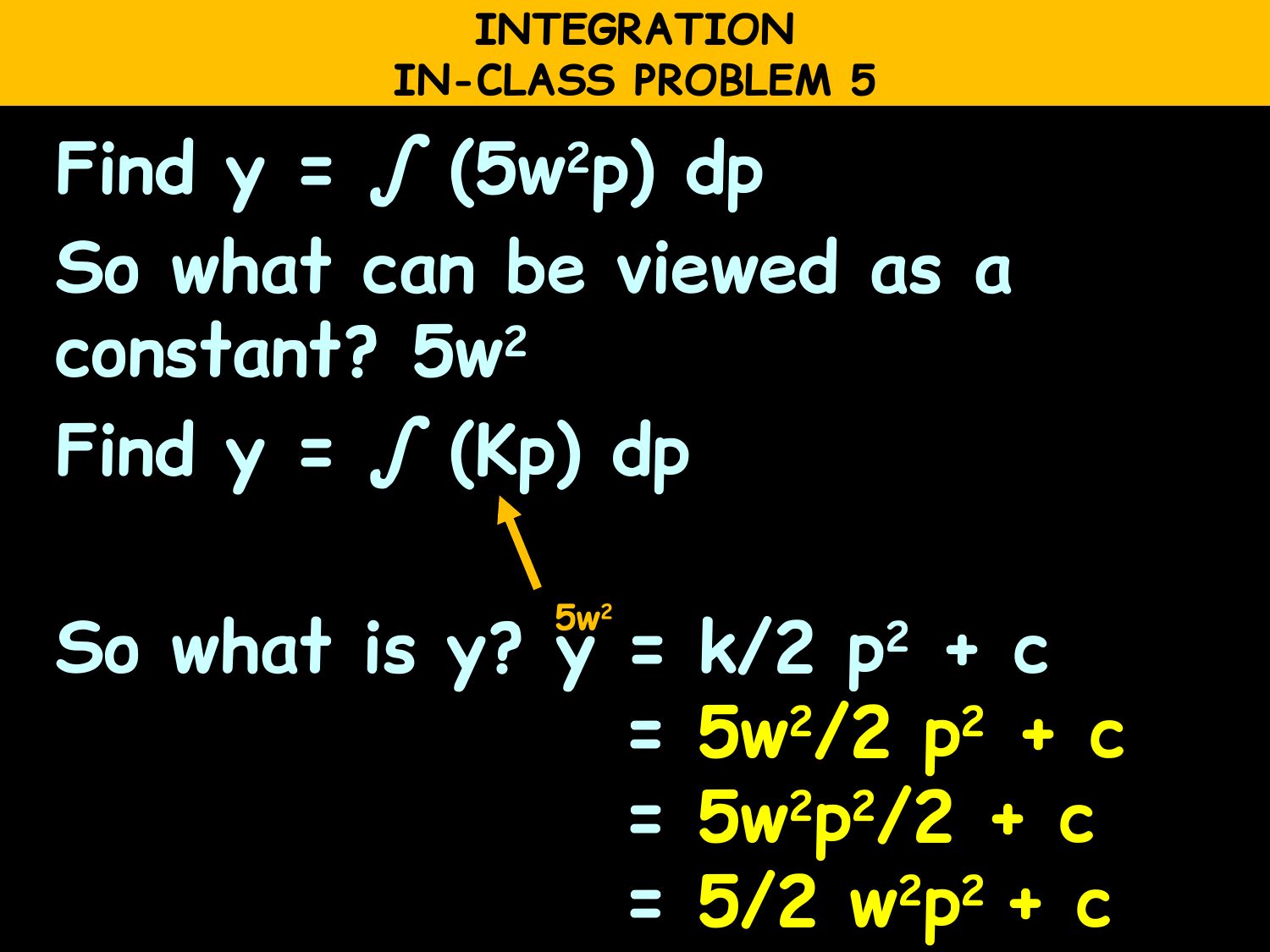

INTEGRATION
IN-CLASS PROBLEM 5
Find y = ∫ (5w2p) dp
So what can be viewed as a constant? 5w2
Find y = ∫ (Kp) dp

So what is y? y = k/2 p2 + c
				  = 5w2/2 p2 + c
				  = 5w2p2/2 + c
				  = 5/2 w2p2 + c

5w2